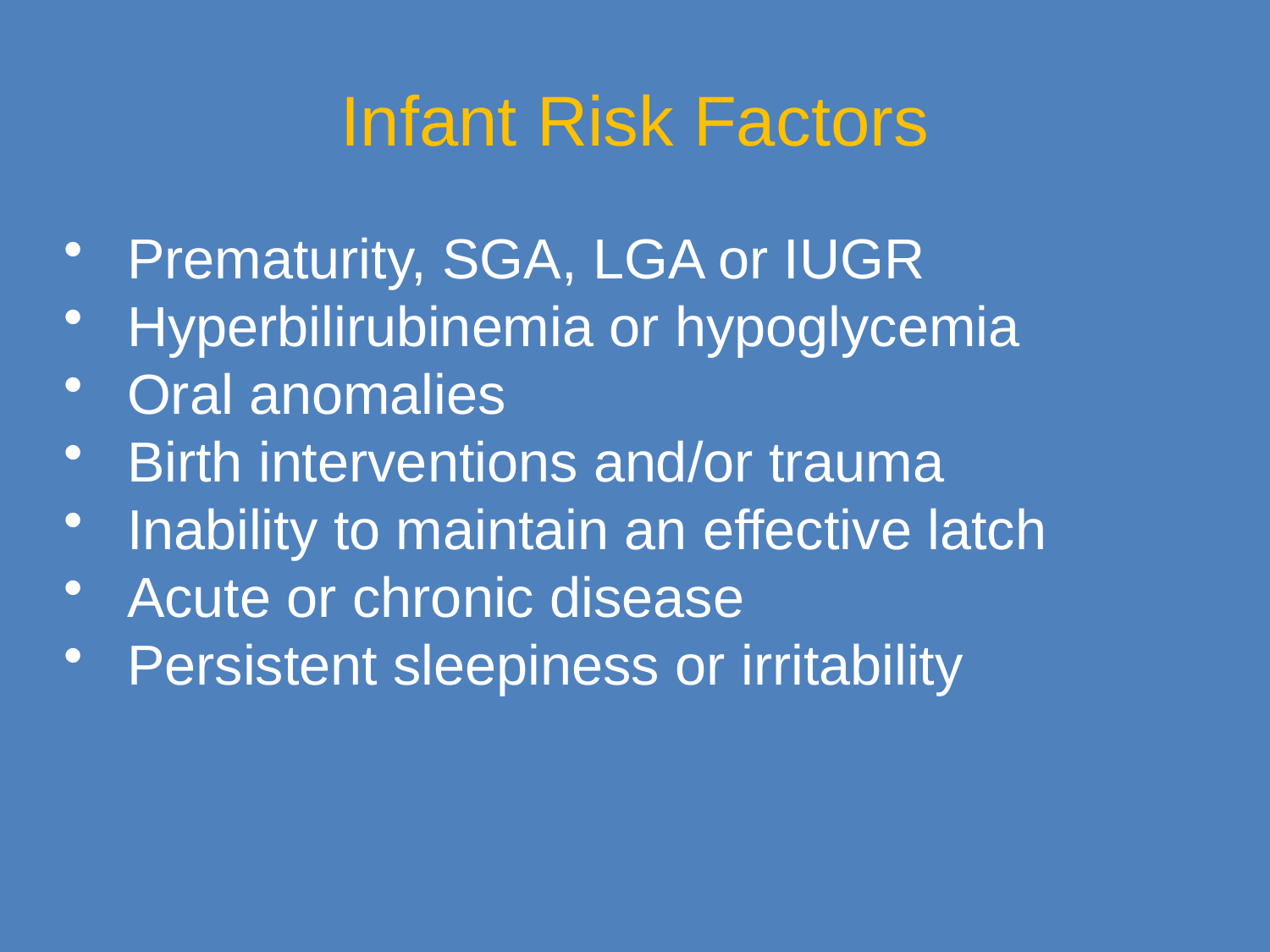

Infant Risk Factors
Prematurity, SGA, LGA or IUGR
Hyperbilirubinemia or hypoglycemia
Oral anomalies
Birth interventions and/or trauma
Inability to maintain an effective latch
Acute or chronic disease
Persistent sleepiness or irritability